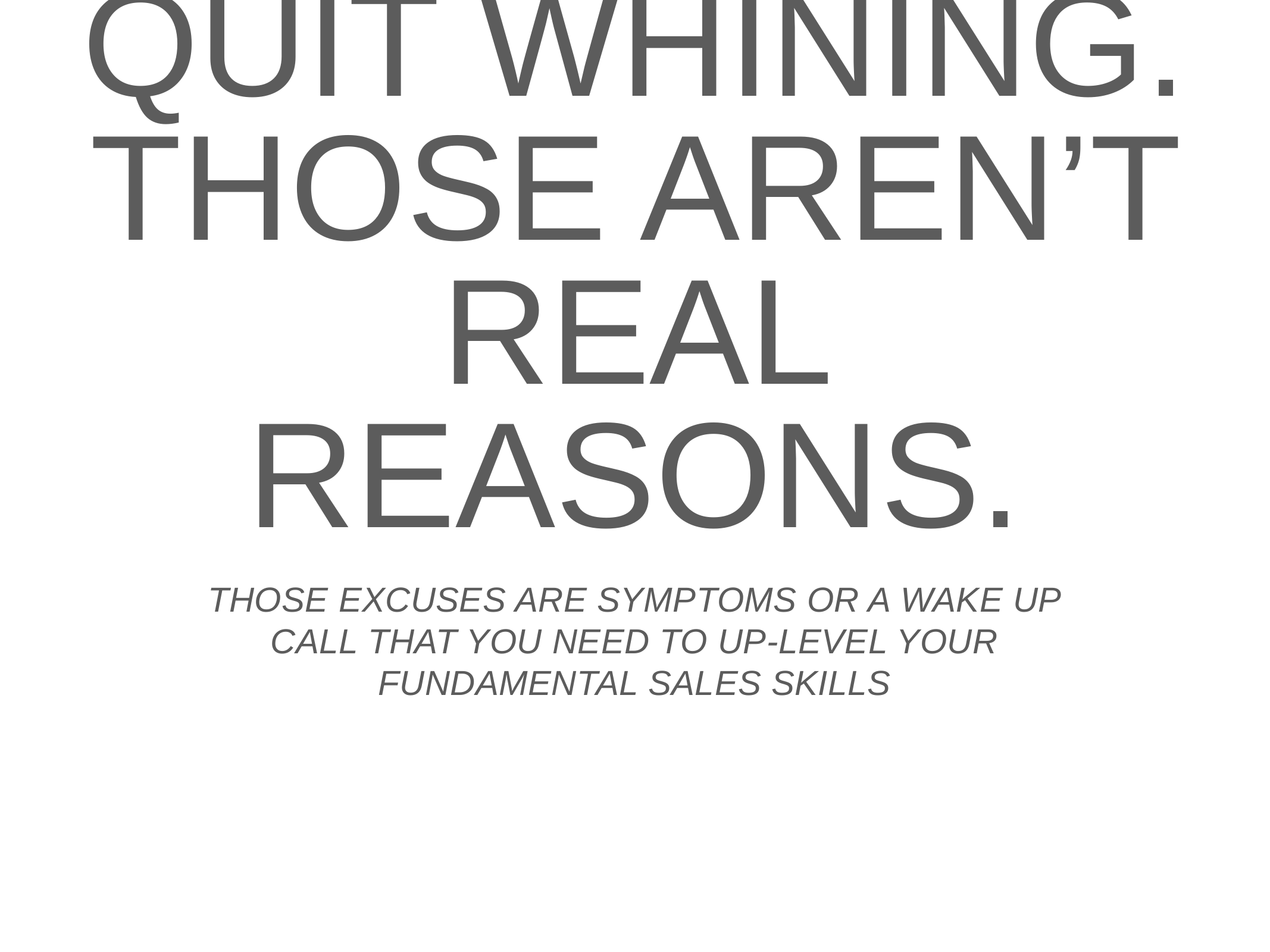

# QUIT WHINING. THOSE AREN’T REAL REASONS.
THOSE EXCUSES ARE SYMPTOMS OR A WAKE UP CALL THAT YOU NEED TO UP-LEVEL YOUR FUNDAMENTAL SALES SKILLS